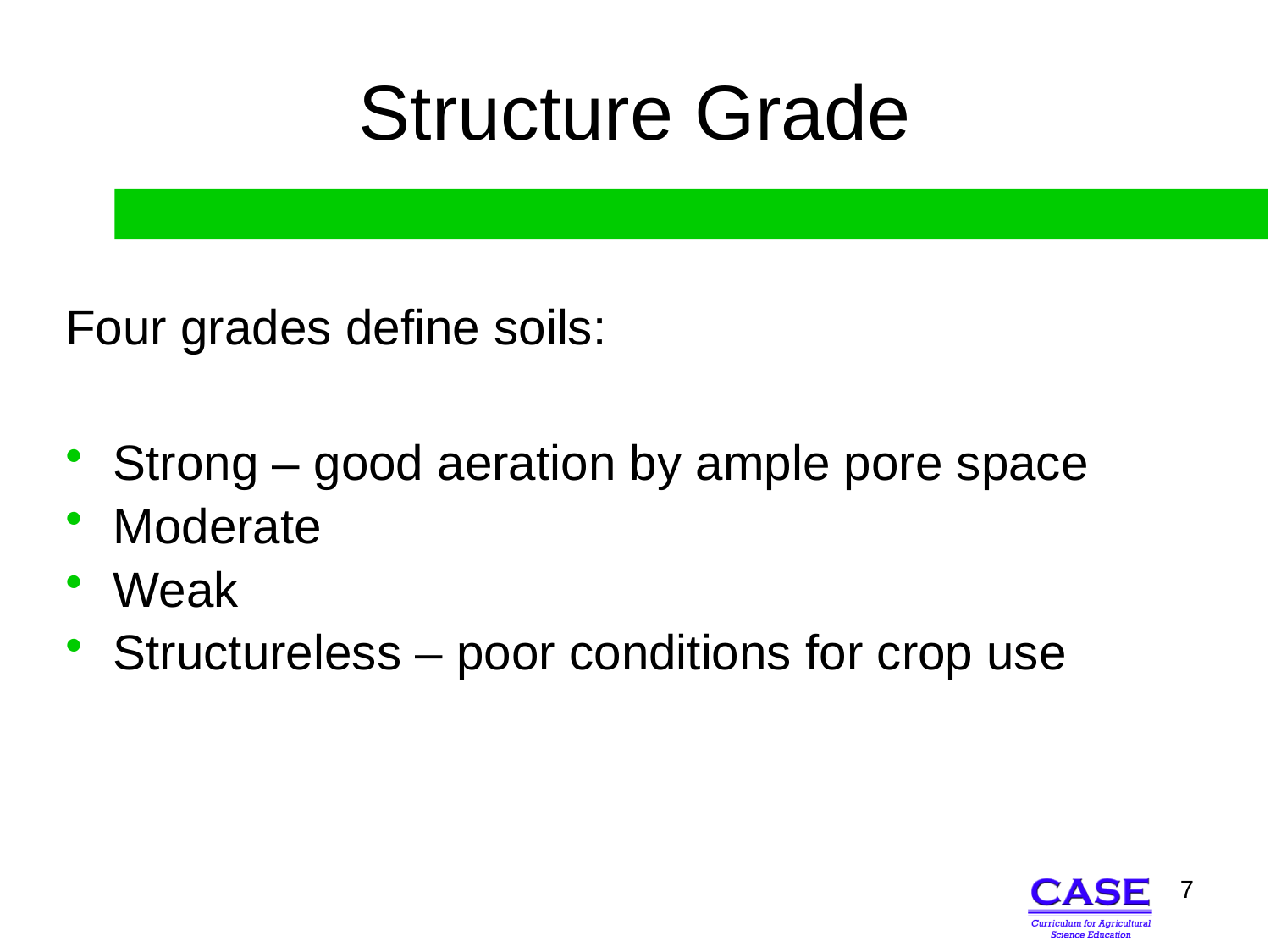

# Structure Grade
Four grades define soils:

Strong – good aeration by ample pore space
Moderate
Weak
Structureless – poor conditions for crop use

7